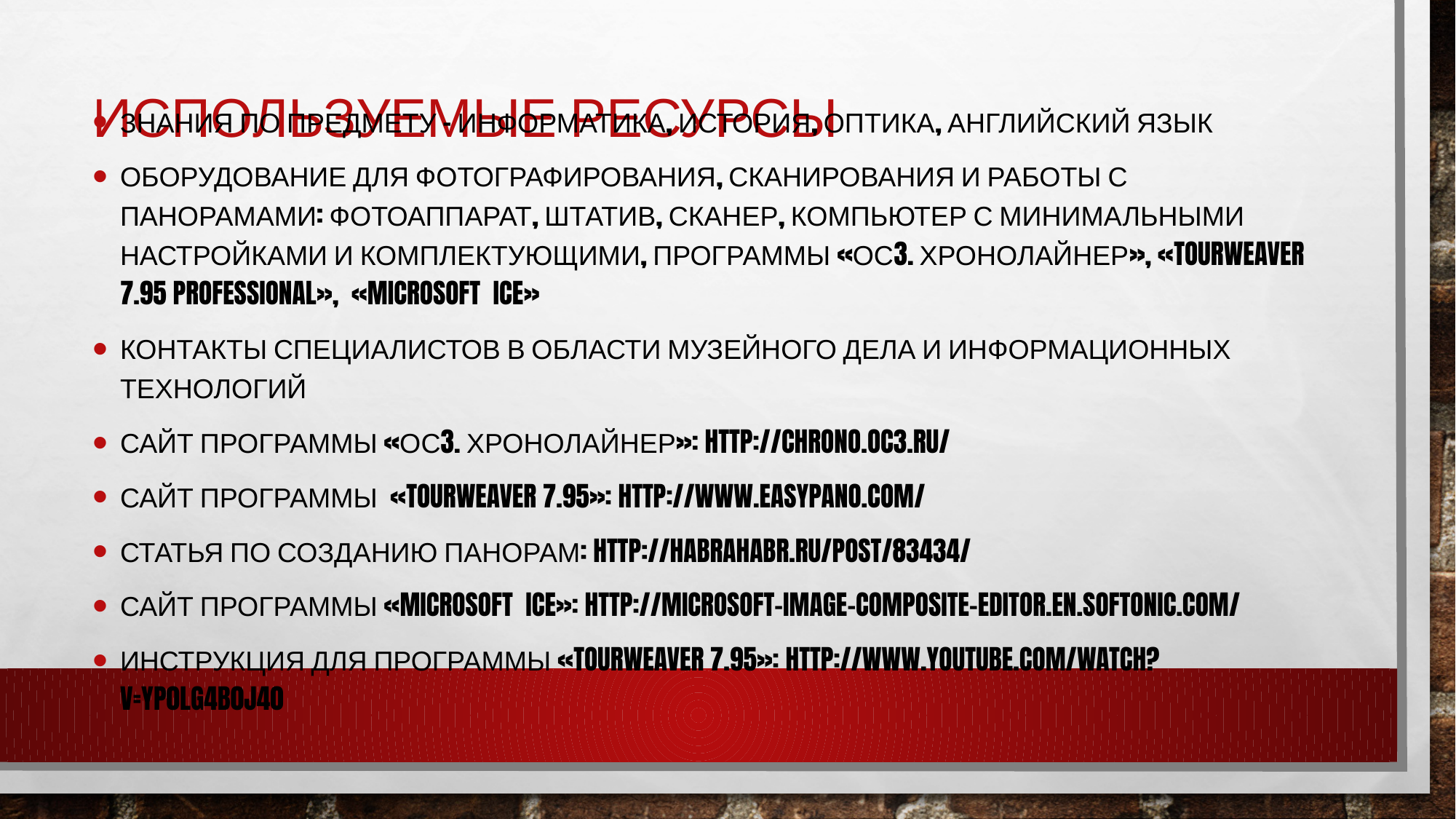

# Используемые ресурсы
Знания по предмету – информатика, история, оптика, английский язык
Оборудование для фотографирования, сканирования и работы с панорамами: Фотоаппарат, штатив, сканер, компьютер с минимальными настройками и комплектующими, Программы «ОС3. Хронолайнер», «Tourweaver 7.95 Professional»,  «Microsoft  Ice»
Контакты Специалистов в области музейного дела и информационных технологий
Сайт программы «ОС3. хронолайнер»: http://chrono.oc3.ru/
Сайт программы  «Tourweaver 7.95»: http://www.easypano.com/
Статья по созданию панорам: http://habrahabr.ru/post/83434/
Сайт программы «Microsoft  ICE»: http://microsoft-image-composite-editor.en.softonic.com/
Инструкция для программы «Tourweaver 7.95»: http://www.youtube.com/watch?v=YP0lG4b0J40